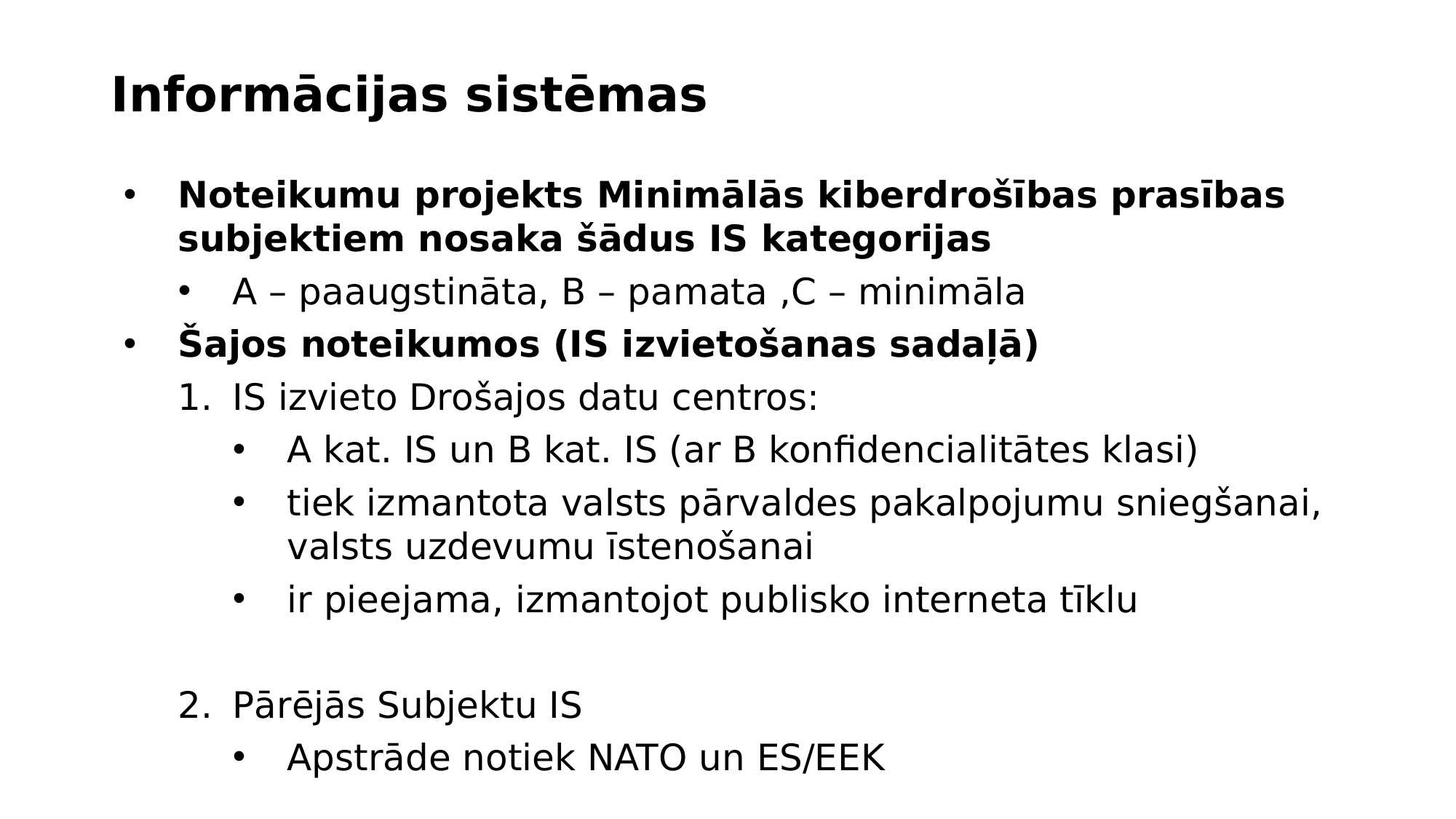

# Informācijas sistēmas
Noteikumu projekts Minimālās kiberdrošības prasības subjektiem nosaka šādus IS kategorijas
A – paaugstināta, B – pamata ,C – minimāla
Šajos noteikumos (IS izvietošanas sadaļā)
IS izvieto Drošajos datu centros:
A kat. IS un B kat. IS (ar B konfidencialitātes klasi)
tiek izmantota valsts pārvaldes pakalpojumu sniegšanai, valsts uzdevumu īstenošanai
ir pieejama, izmantojot publisko interneta tīklu

Pārējās Subjektu IS
Apstrāde notiek NATO un ES/EEK